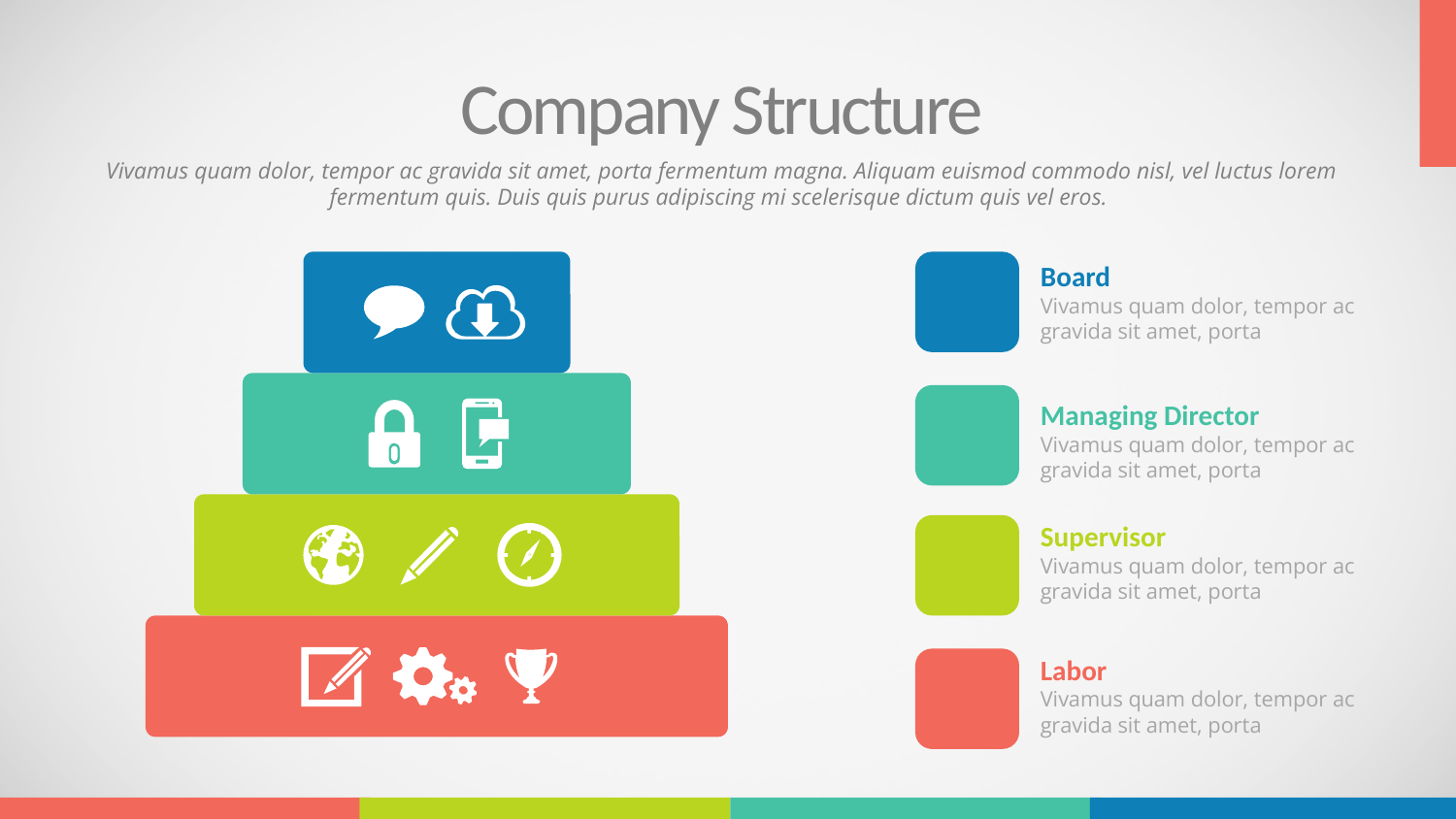

Company Structure
Vivamus quam dolor, tempor ac gravida sit amet, porta fermentum magna. Aliquam euismod commodo nisl, vel luctus lorem fermentum quis. Duis quis purus adipiscing mi scelerisque dictum quis vel eros.

Board
Vivamus quam dolor, tempor ac gravida sit amet, porta

Managing Director
Vivamus quam dolor, tempor ac gravida sit amet, porta

Supervisor
Vivamus quam dolor, tempor ac gravida sit amet, porta

Labor
Vivamus quam dolor, tempor ac gravida sit amet, porta